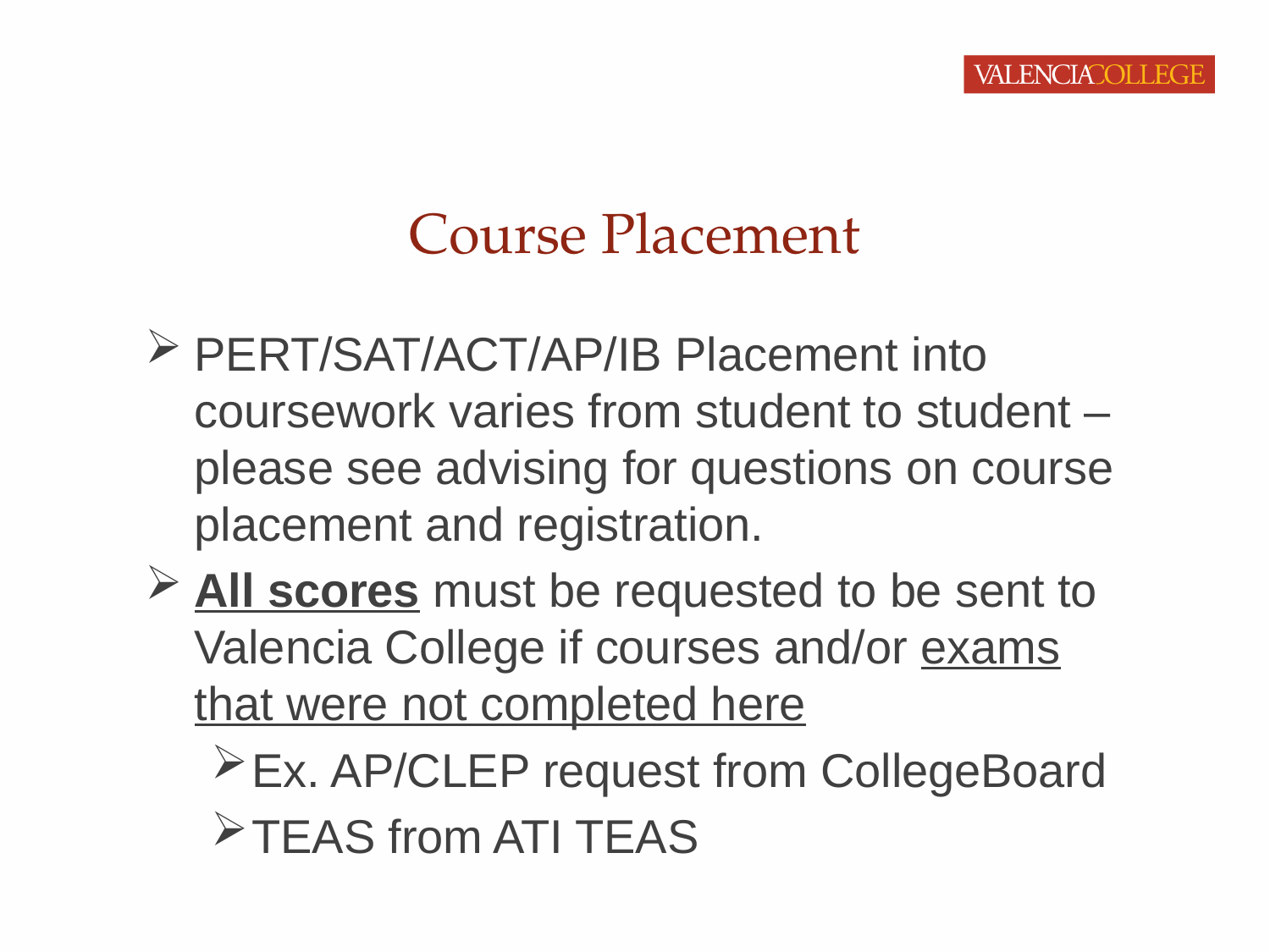

# Course Placement
PERT/SAT/ACT/AP/IB Placement into coursework varies from student to student – please see advising for questions on course placement and registration.
All scores must be requested to be sent to Valencia College if courses and/or exams that were not completed here
Ex. AP/CLEP request from CollegeBoard
TEAS from ATI TEAS